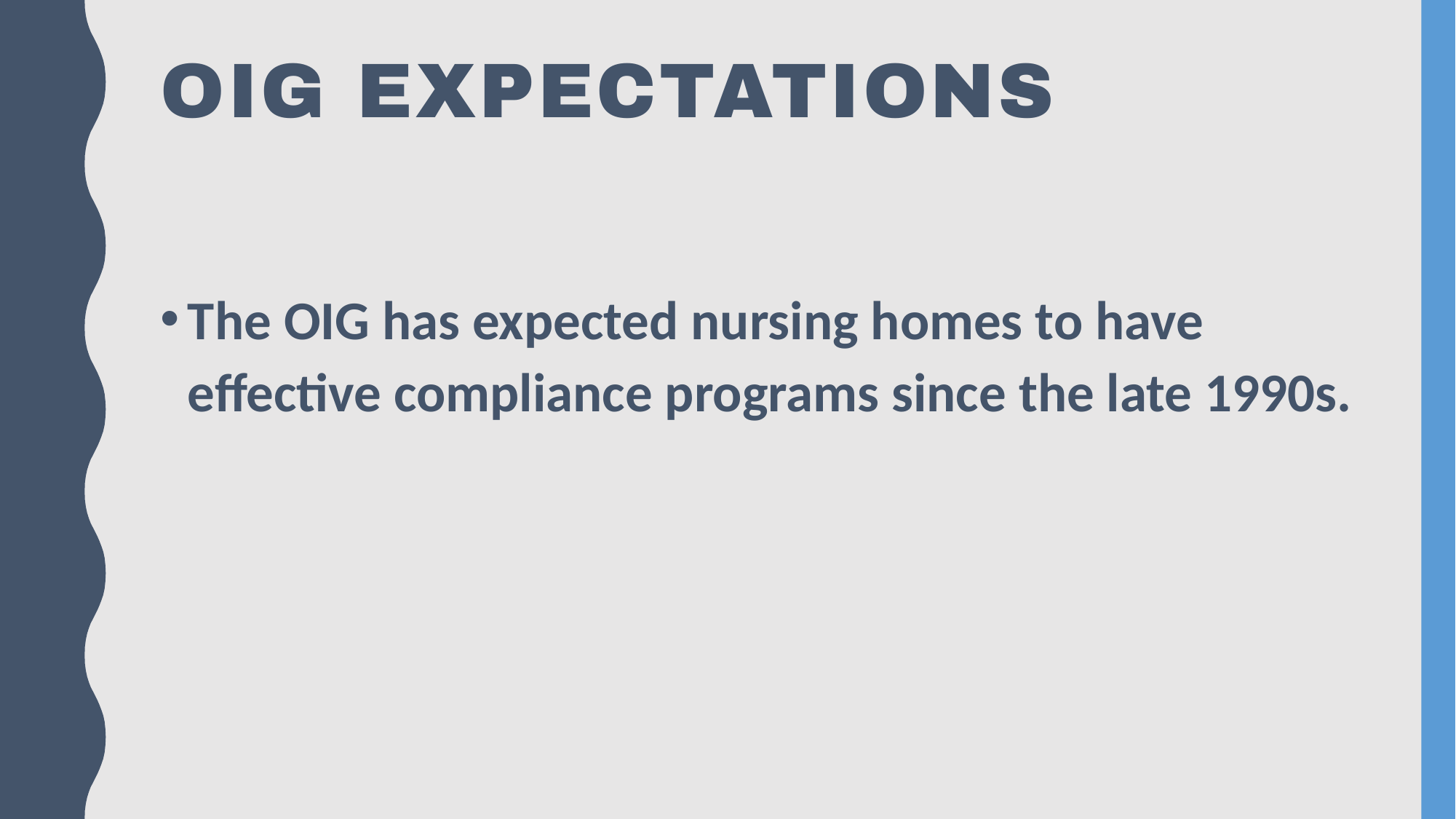

# Oig expectations
The OIG has expected nursing homes to have effective compliance programs since the late 1990s.